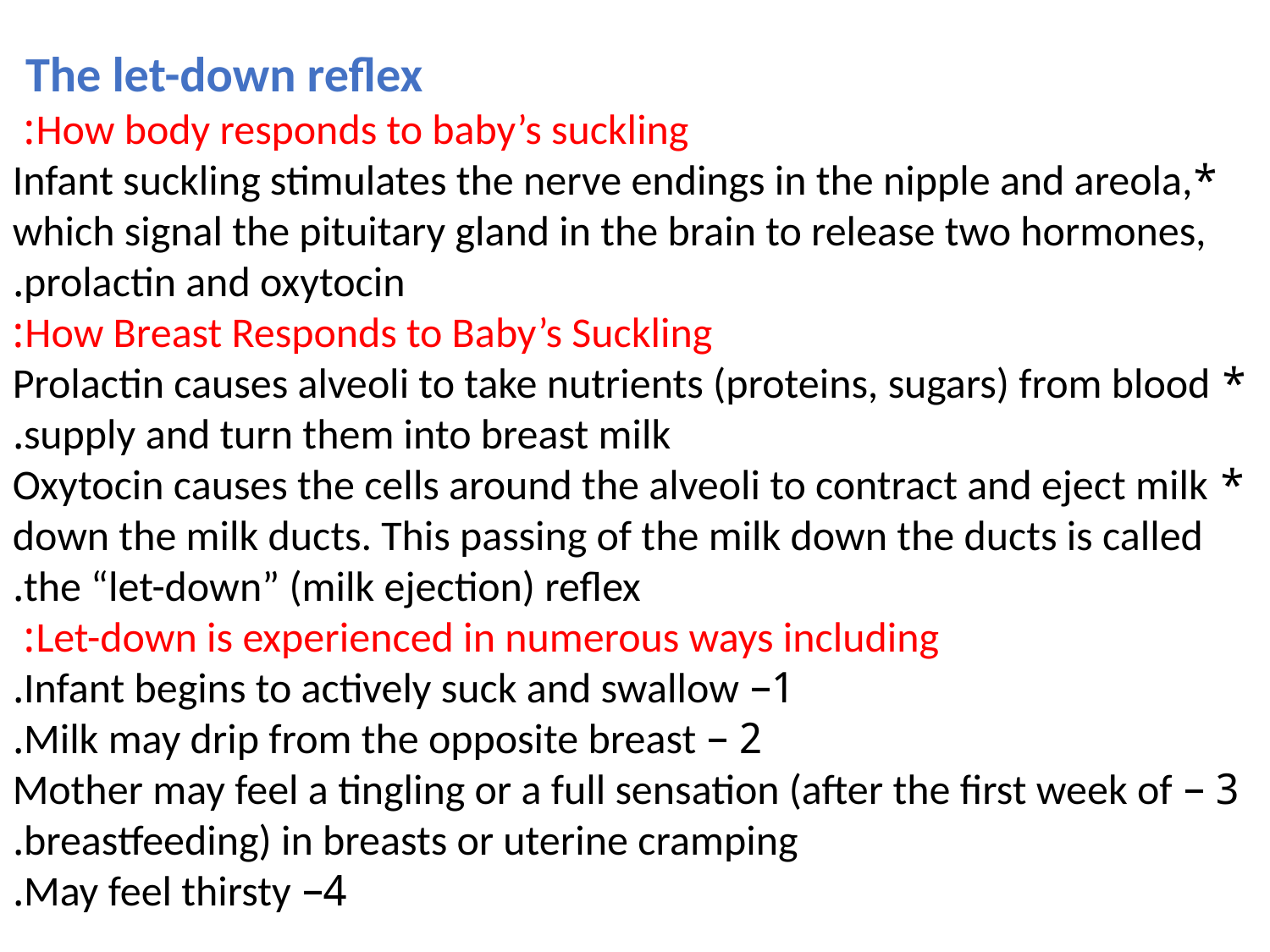

The let-down reflex
How body responds to baby’s suckling:
*Infant suckling stimulates the nerve endings in the nipple and areola, which signal the pituitary gland in the brain to release two hormones, prolactin and oxytocin.
 How Breast Responds to Baby’s Suckling:
* Prolactin causes alveoli to take nutrients (proteins, sugars) from blood supply and turn them into breast milk.
* Oxytocin causes the cells around the alveoli to contract and eject milk down the milk ducts. This passing of the milk down the ducts is called the “let-down” (milk ejection) reflex.
Let-down is experienced in numerous ways including:
1– Infant begins to actively suck and swallow.
2 – Milk may drip from the opposite breast.
3 – Mother may feel a tingling or a full sensation (after the first week of breastfeeding) in breasts or uterine cramping.
4– May feel thirsty.